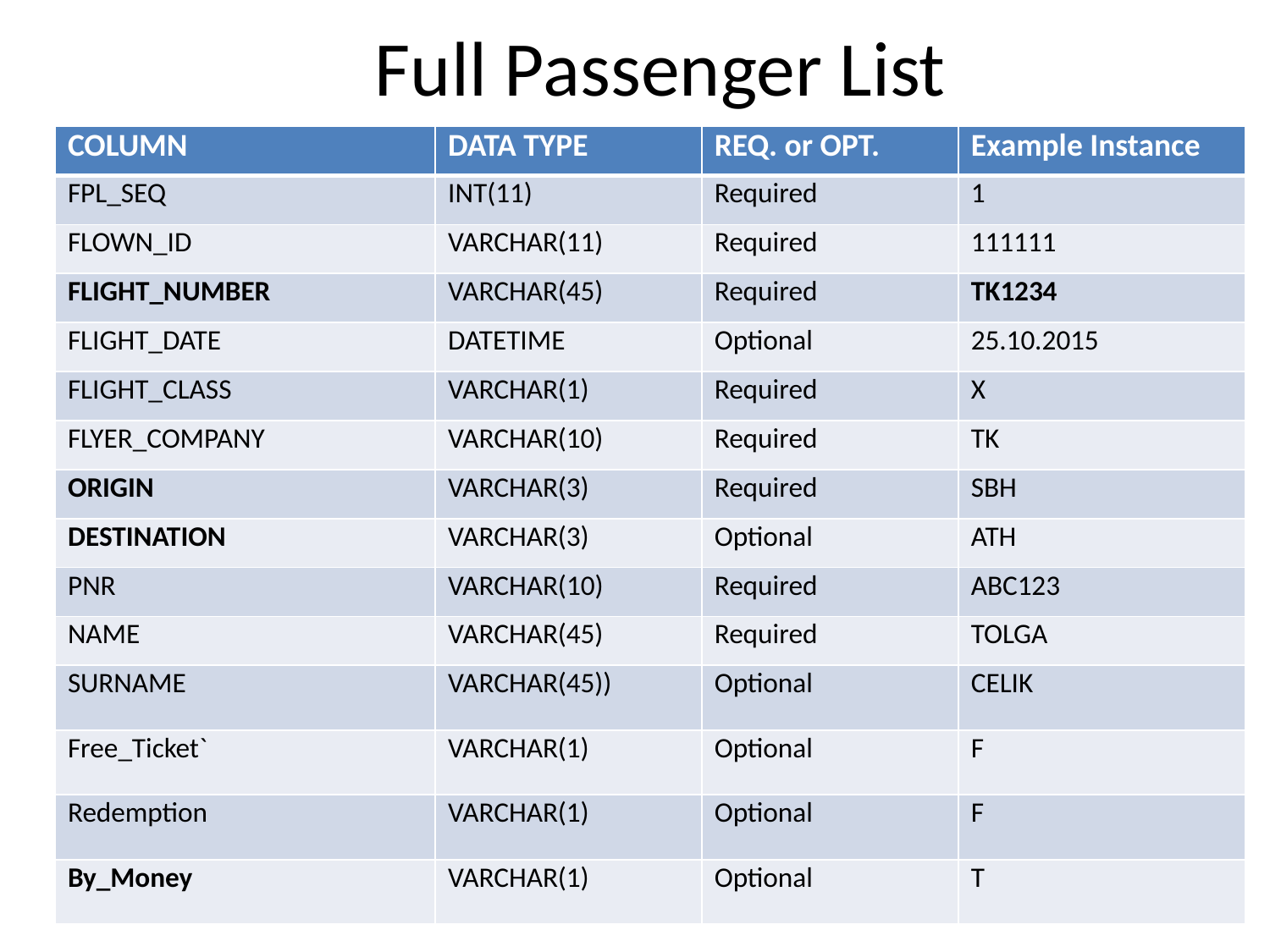

# Full Passenger List
| COLUMN | DATA TYPE | REQ. or OPT. | Example Instance |
| --- | --- | --- | --- |
| FPL\_SEQ | INT(11) | Required | 1 |
| FLOWN\_ID | VARCHAR(11) | Required | 111111 |
| FLIGHT\_NUMBER | VARCHAR(45) | Required | TK1234 |
| FLIGHT\_DATE | DATETIME | Optional | 25.10.2015 |
| FLIGHT\_CLASS | VARCHAR(1) | Required | X |
| FLYER\_COMPANY | VARCHAR(10) | Required | TK |
| ORIGIN | VARCHAR(3) | Required | SBH |
| DESTINATION | VARCHAR(3) | Optional | ATH |
| PNR | VARCHAR(10) | Required | ABC123 |
| NAME | VARCHAR(45) | Required | TOLGA |
| SURNAME | VARCHAR(45)) | Optional | CELIK |
| Free\_Ticket` | VARCHAR(1) | Optional | F |
| Redemption | VARCHAR(1) | Optional | F |
| By\_Money | VARCHAR(1) | Optional | T |